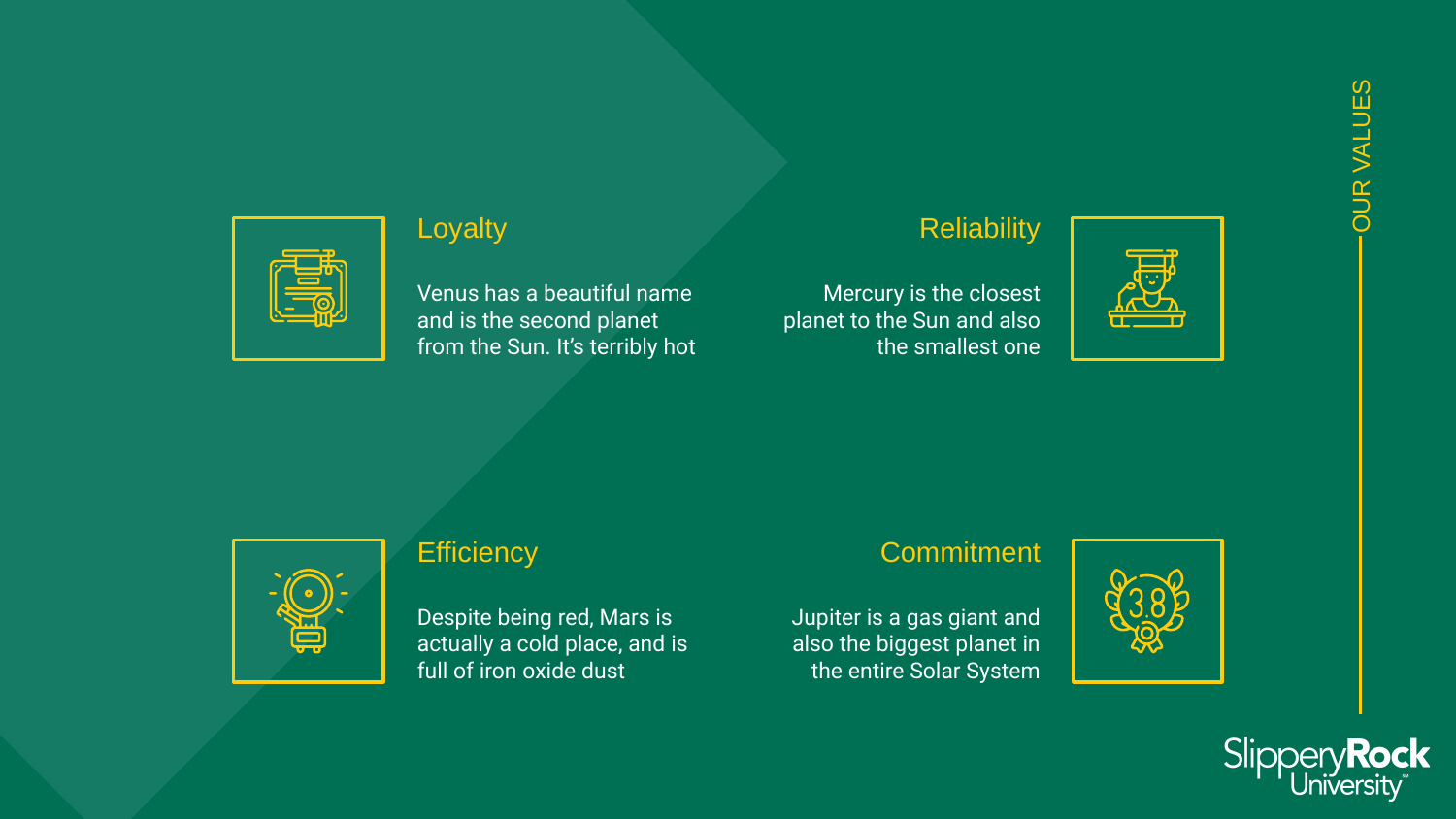

# Loyalty
Reliability

Venus has a beautiful name and is the second planet from the Sun. It’s terribly hot
Mercury is the closest planet to the Sun and also the smallest one
OUR VALUES
Efficiency
Commitment

Despite being red, Mars is actually a cold place, and is full of iron oxide dust
Jupiter is a gas giant and also the biggest planet in the entire Solar System